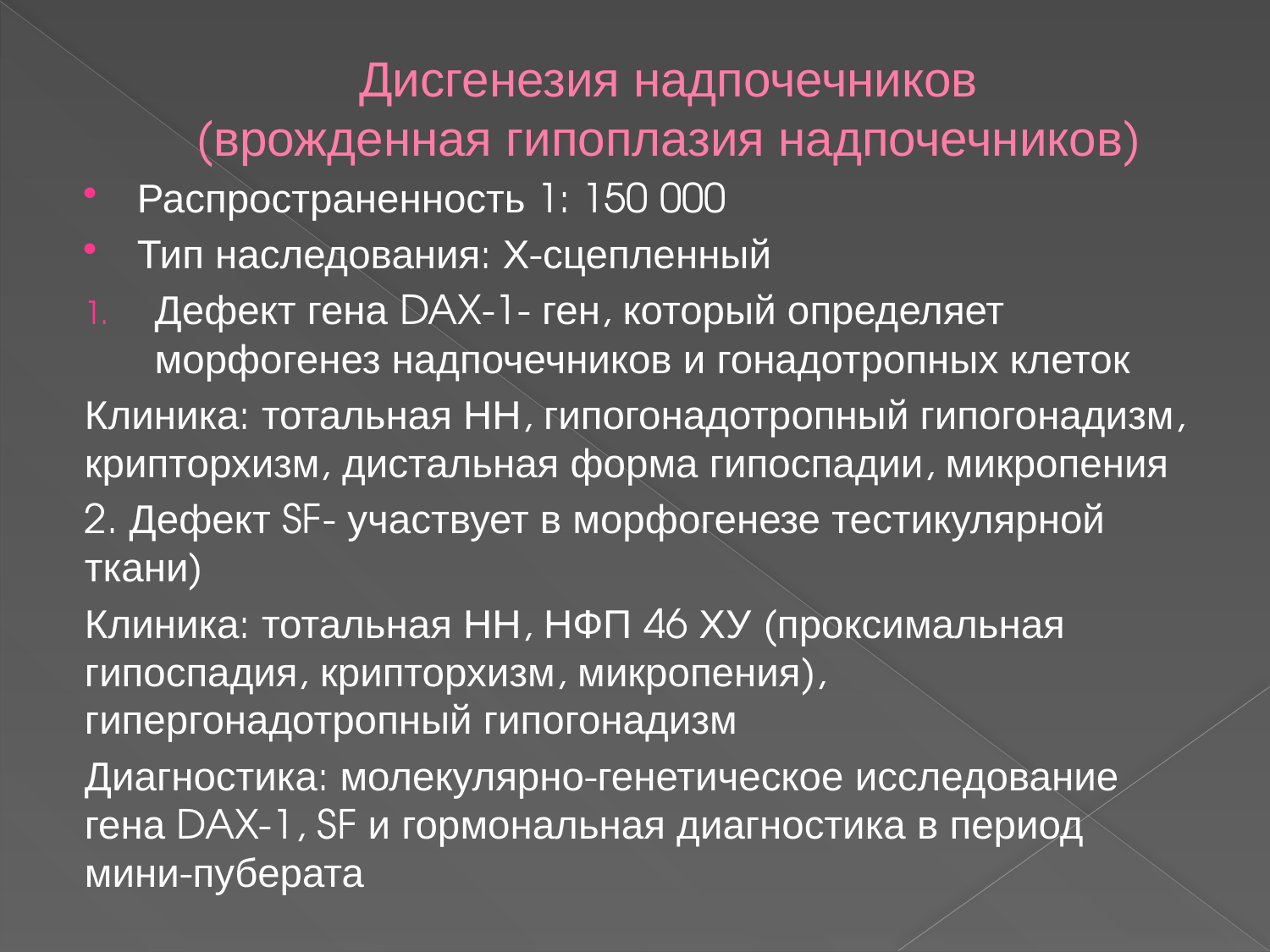

# Дисгенезия надпочечников (врожденная гипоплазия надпочечников)
Распространенность 1: 150 000
Тип наследования: Х-сцепленный
Дефект гена DAX-1- ген, который определяет морфогенез надпочечников и гонадотропных клеток
Клиника: тотальная НН, гипогонадотропный гипогонадизм, крипторхизм, дистальная форма гипоспадии, микропения
2. Дефект SF- участвует в морфогенезе тестикулярной ткани)
Клиника: тотальная НН, НФП 46 ХУ (проксимальная гипоспадия, крипторхизм, микропения), гипергонадотропный гипогонадизм
Диагностика: молекулярно-генетическое исследование гена DAX-1, SF и гормональная диагностика в период мини-пуберата